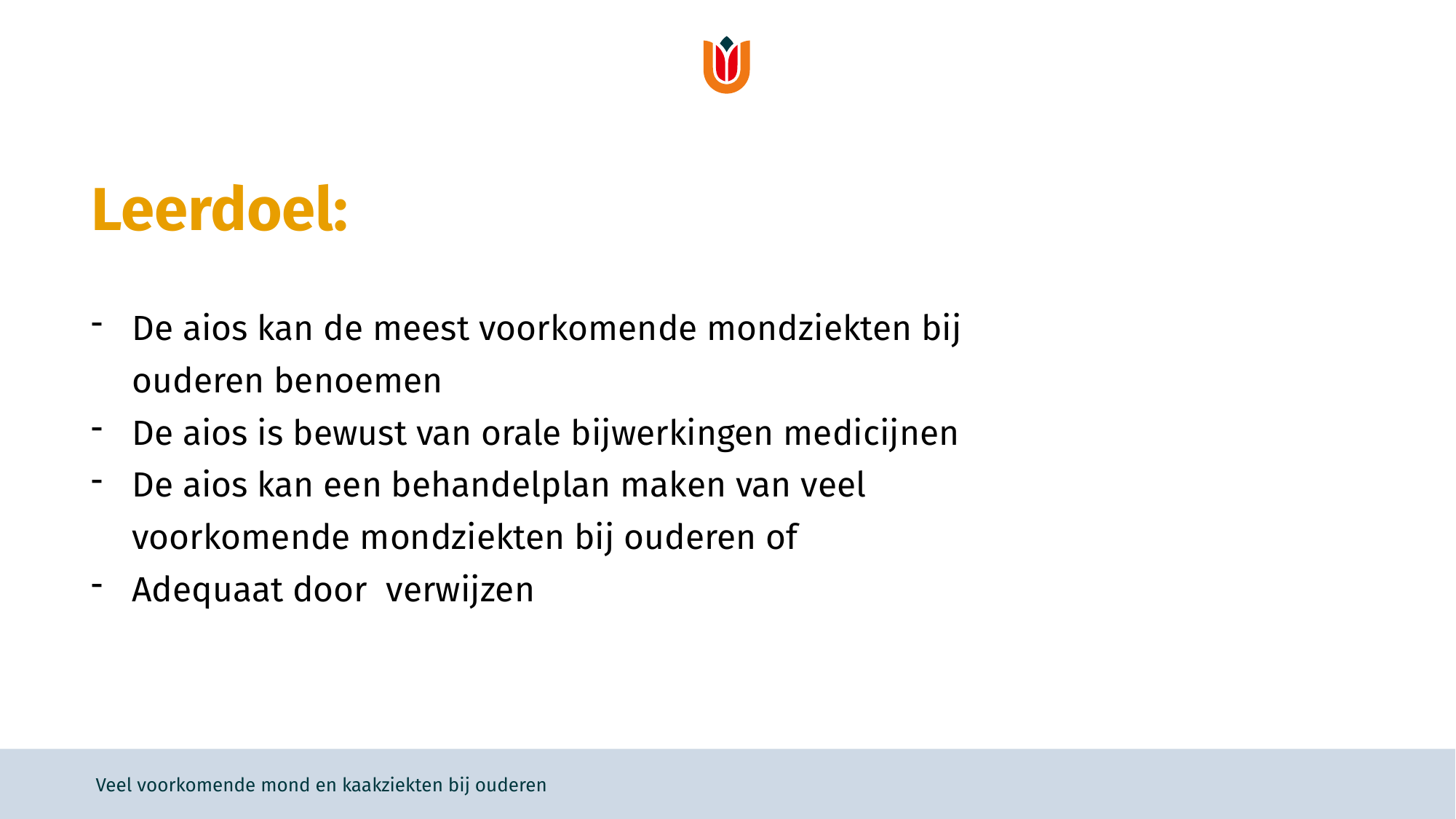

# Leerdoel:
De aios kan de meest voorkomende mondziekten bij ouderen benoemen
De aios is bewust van orale bijwerkingen medicijnen
De aios kan een behandelplan maken van veel voorkomende mondziekten bij ouderen of
Adequaat door  verwijzen

Veel voorkomende mond en kaakziekten bij ouderen